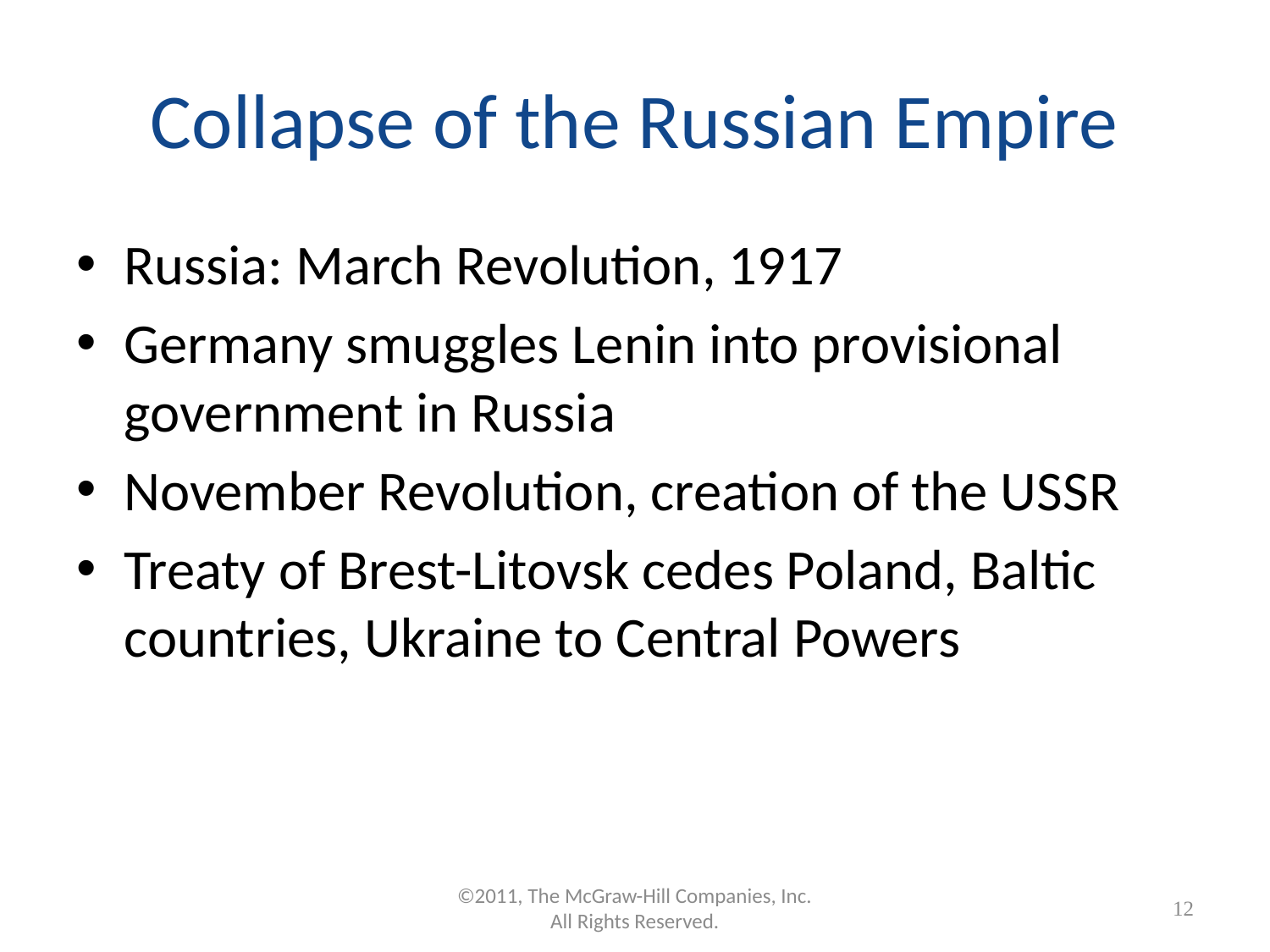

# Collapse of the Russian Empire
Russia: March Revolution, 1917
Germany smuggles Lenin into provisional government in Russia
November Revolution, creation of the USSR
Treaty of Brest-Litovsk cedes Poland, Baltic countries, Ukraine to Central Powers

©2011, The McGraw-Hill Companies, Inc. All Rights Reserved.
12